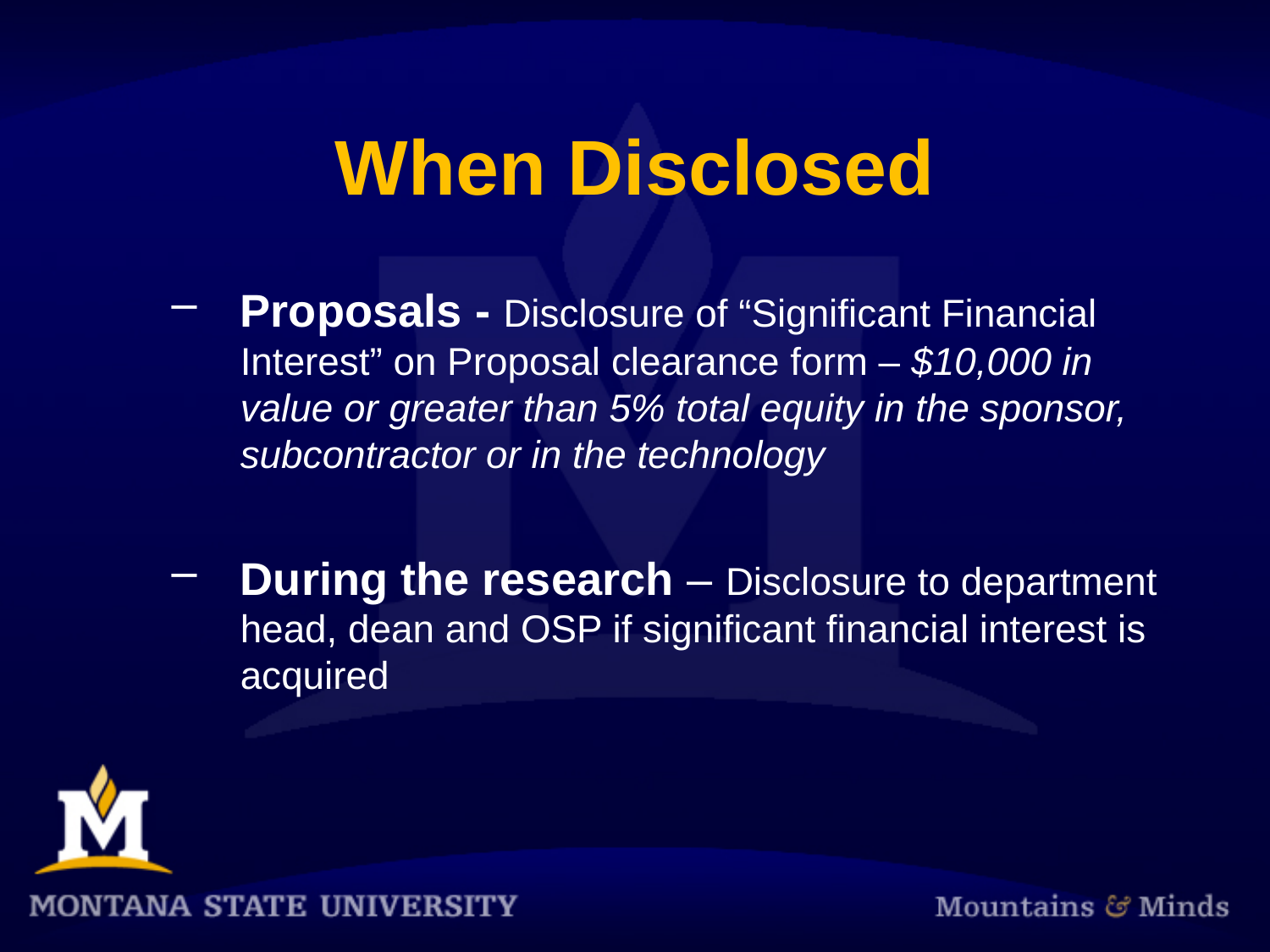

# When Disclosed
Proposals - Disclosure of “Significant Financial Interest” on Proposal clearance form – $10,000 in value or greater than 5% total equity in the sponsor, subcontractor or in the technology

During the research – Disclosure to department head, dean and OSP if significant financial interest is acquired